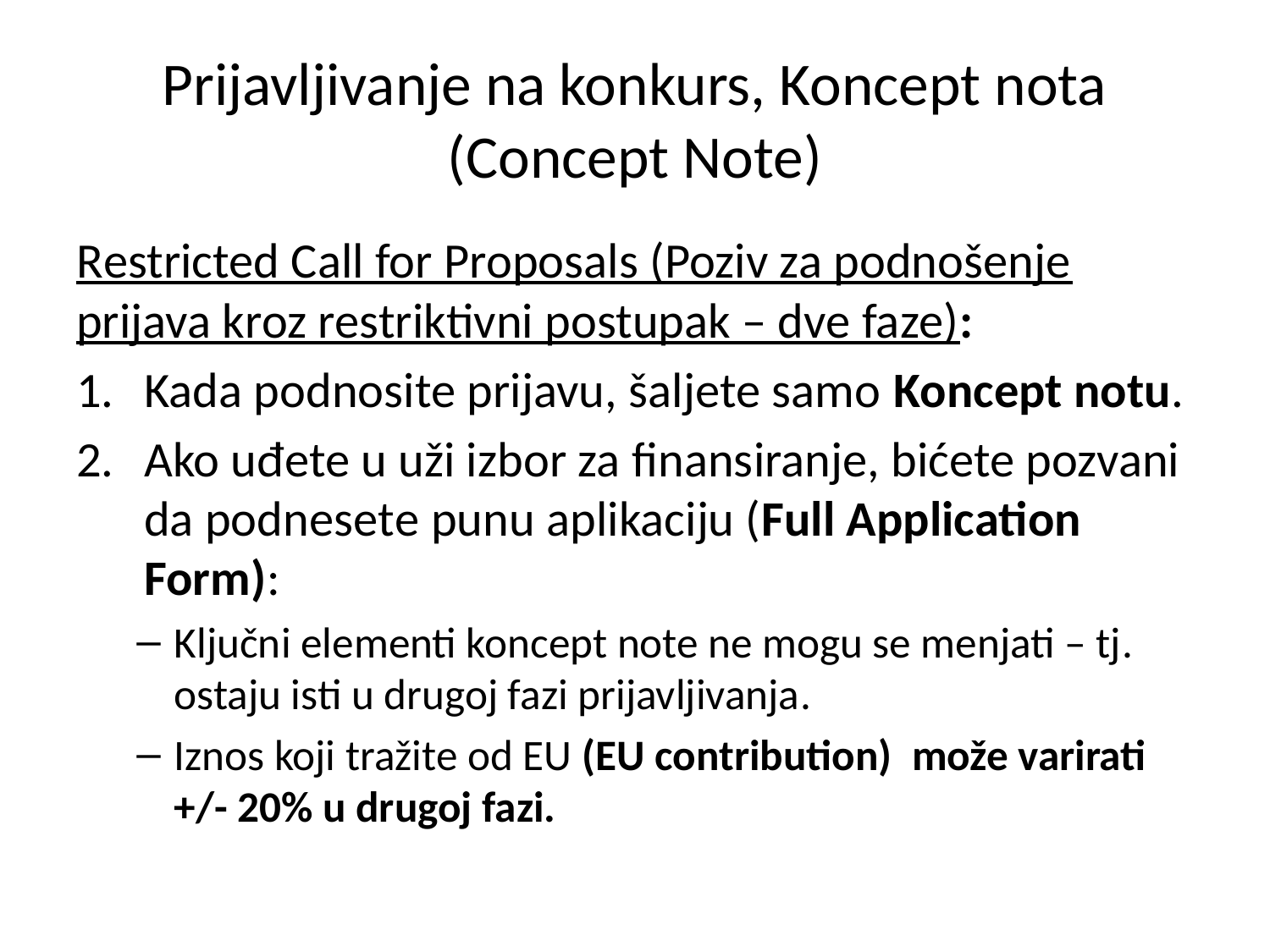

# Prijavljivanje na konkurs, Koncept nota (Concept Note)
Restricted Call for Proposals (Poziv za podnošenje prijava kroz restriktivni postupak – dve faze):
Kada podnosite prijavu, šaljete samo Koncept notu.
Ako uđete u uži izbor za finansiranje, bićete pozvani da podnesete punu aplikaciju (Full Application Form):
Ključni elementi koncept note ne mogu se menjati – tj. ostaju isti u drugoj fazi prijavljivanja.
Iznos koji tražite od EU (EU contribution)  može varirati +/- 20% u drugoj fazi.